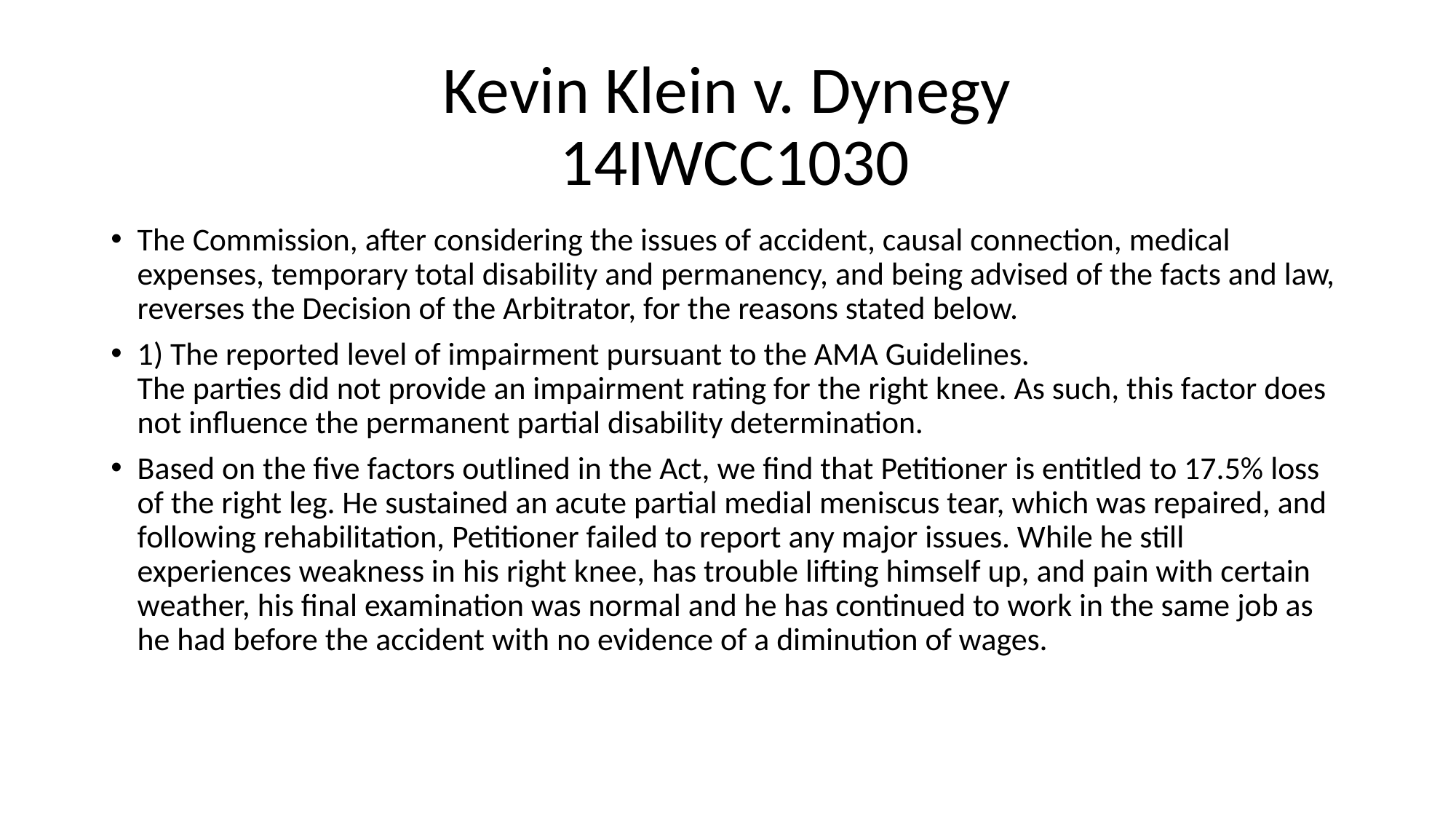

# Kevin Klein v. Dynegy 14IWCC1030
The Commission, after considering the issues of accident, causal connection, medical expenses, temporary total disability and permanency, and being advised of the facts and law, reverses the Decision of the Arbitrator, for the reasons stated below.
1) The reported level of impairment pursuant to the AMA Guidelines.
The parties did not provide an impairment rating for the right knee. As such, this factor does not influence the permanent partial disability determination.
Based on the five factors outlined in the Act, we find that Petitioner is entitled to 17.5% loss of the right leg. He sustained an acute partial medial meniscus tear, which was repaired, and following rehabilitation, Petitioner failed to report any major issues. While he still experiences weakness in his right knee, has trouble lifting himself up, and pain with certain weather, his final examination was normal and he has continued to work in the same job as he had before the accident with no evidence of a diminution of wages.